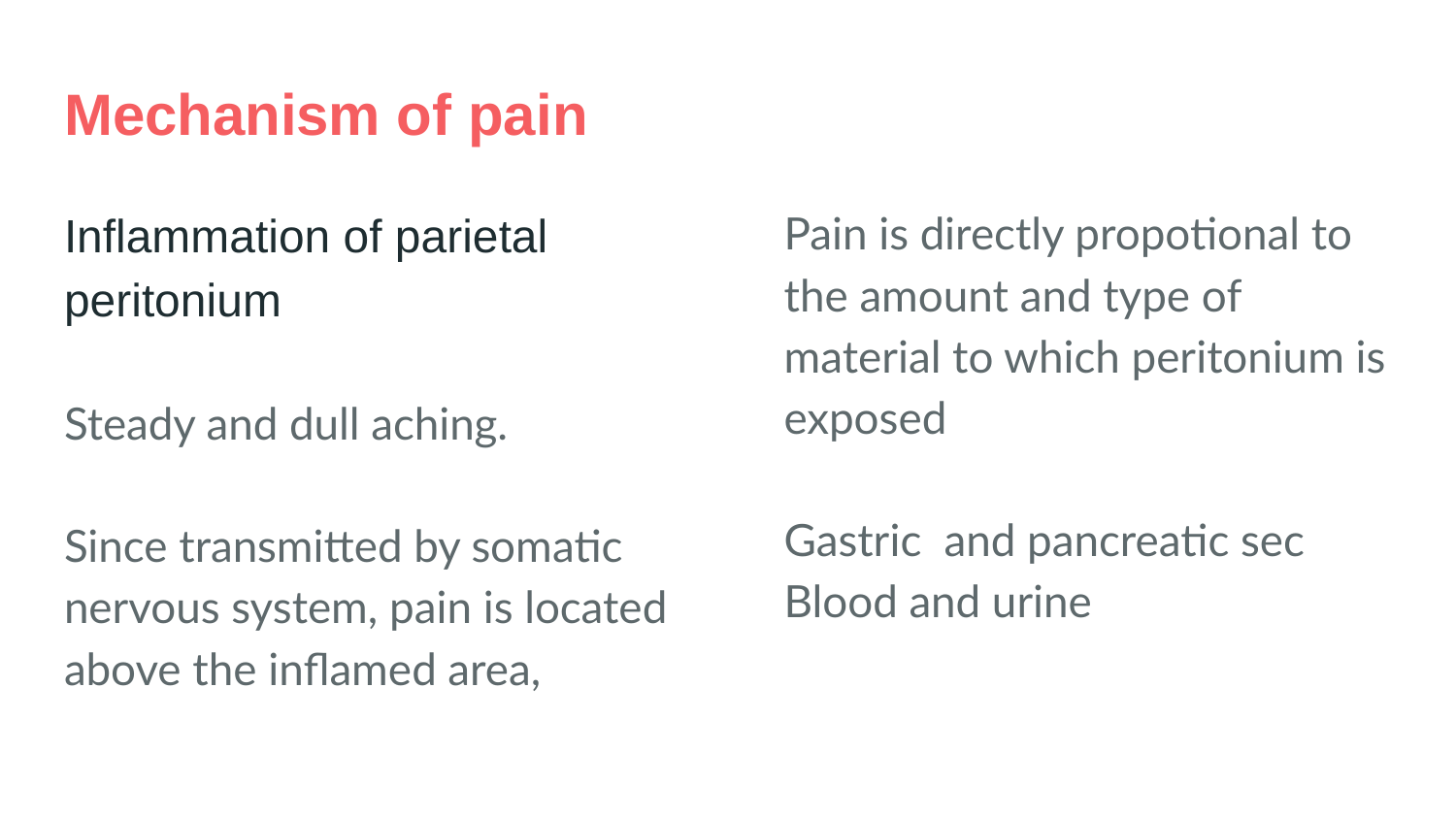

# Mechanism of pain
Inflammation of parietal peritonium

Steady and dull aching.

Since transmitted by somatic nervous system, pain is located above the inflamed area,

Pain is directly propotional to the amount and type of material to which peritonium is exposed

Gastric  and pancreatic sec
Blood and urine